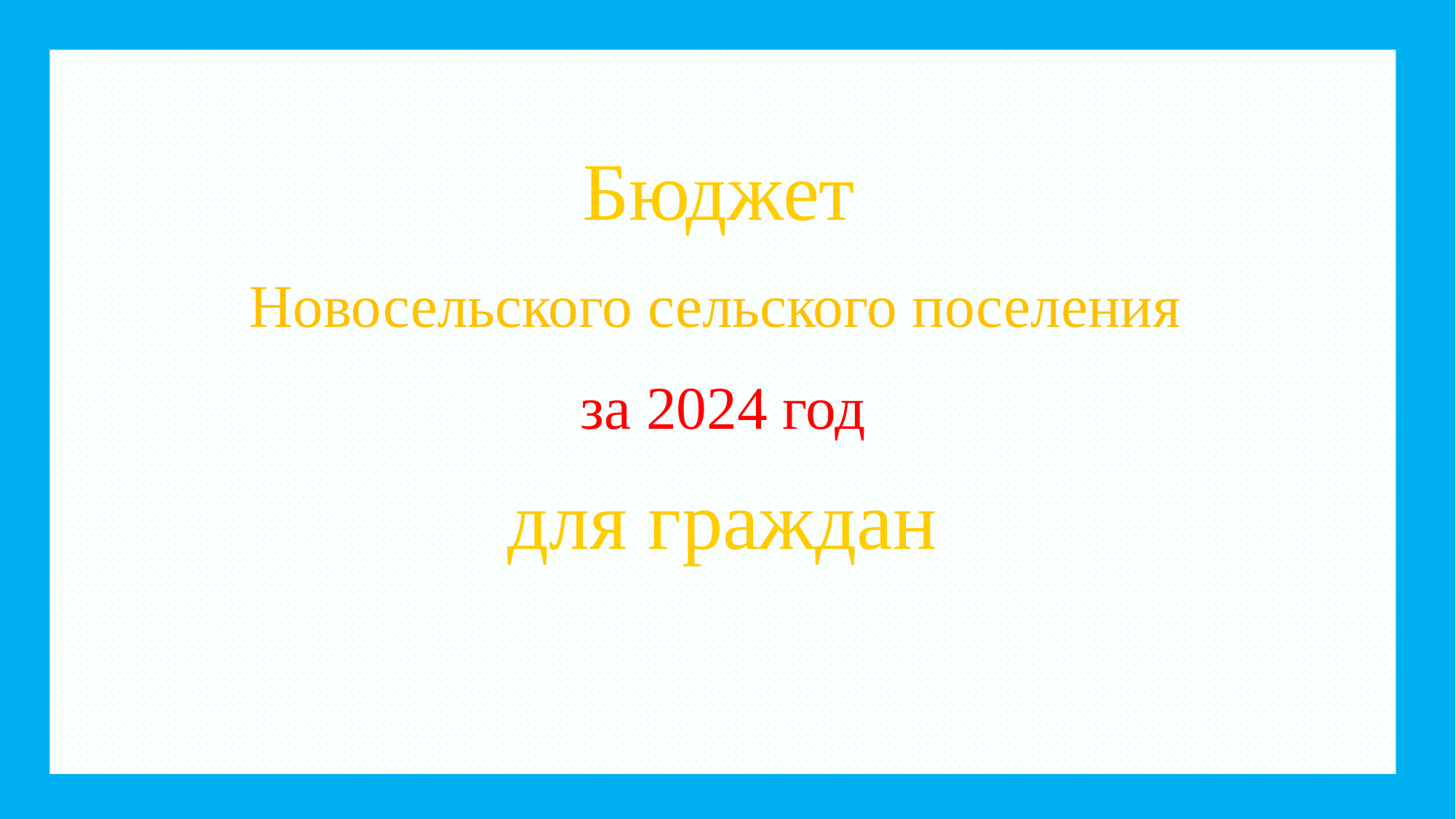

Бюджет
Новосельского сельского поселения
за 2024 год
для граждан